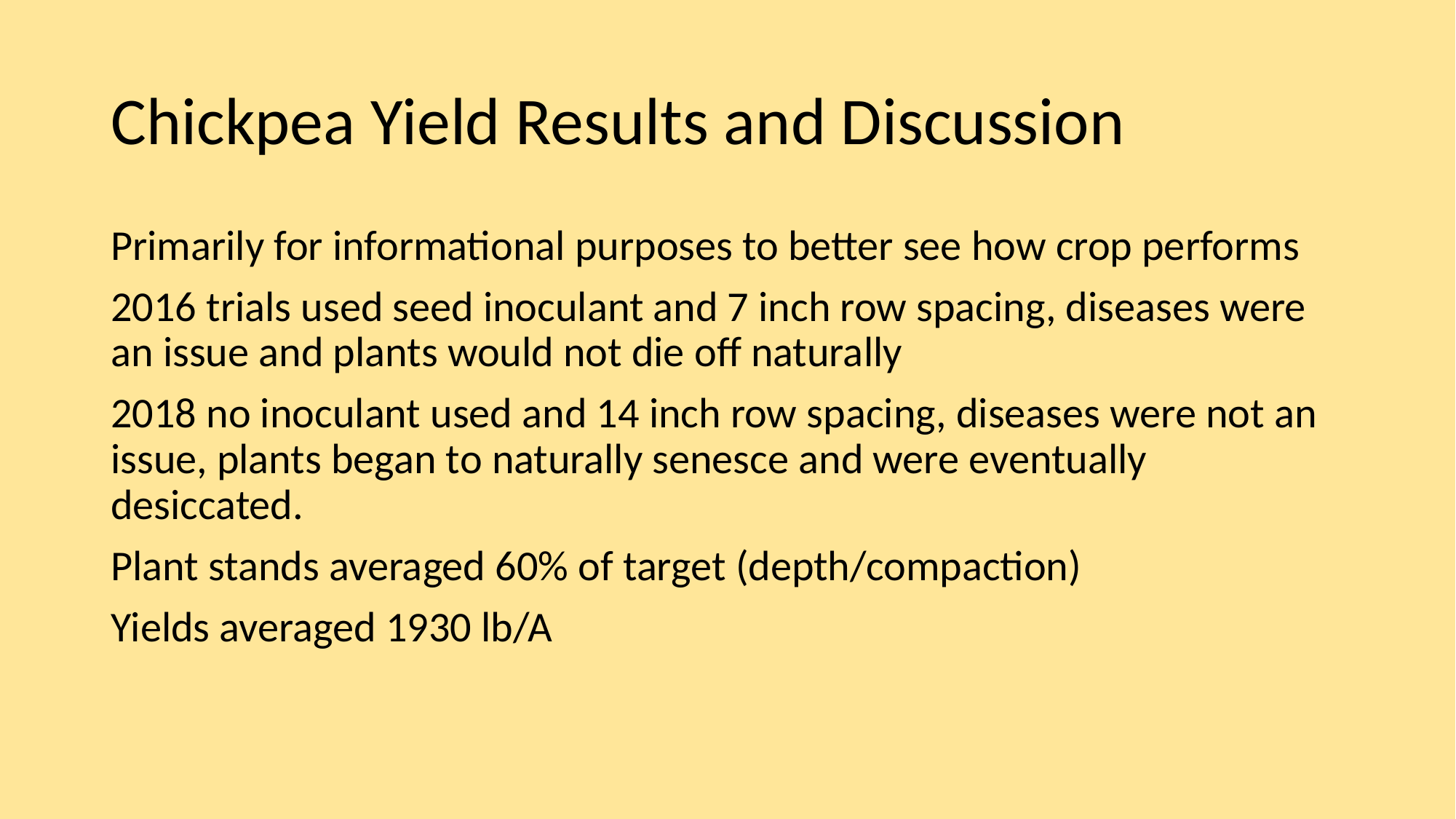

# Chickpea Yield Results and Discussion
Primarily for informational purposes to better see how crop performs
2016 trials used seed inoculant and 7 inch row spacing, diseases were an issue and plants would not die off naturally
2018 no inoculant used and 14 inch row spacing, diseases were not an issue, plants began to naturally senesce and were eventually desiccated.
Plant stands averaged 60% of target (depth/compaction)
Yields averaged 1930 lb/A